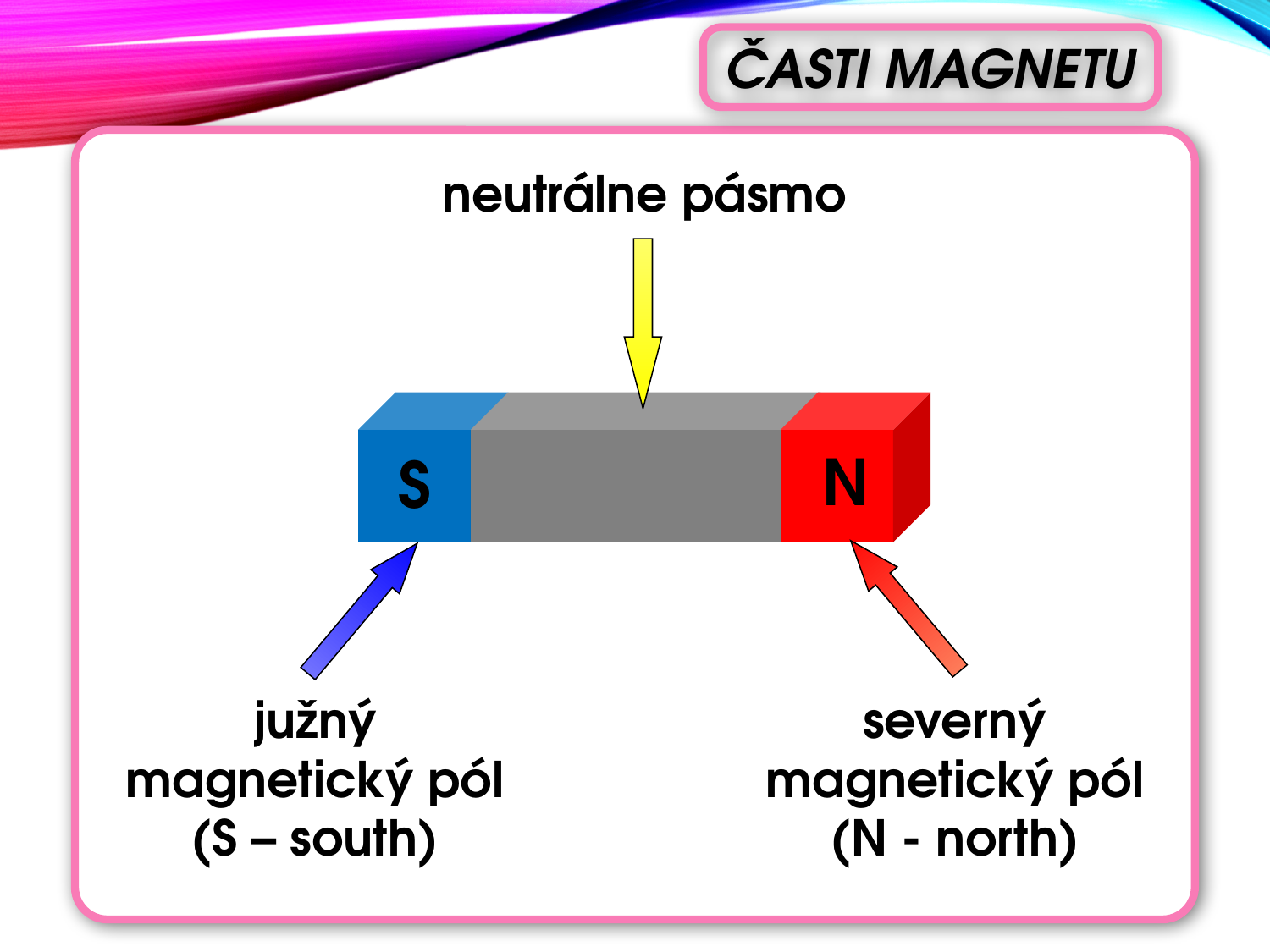

ČASTI MAGNETU

neutrálne pásmo

N
S

južný
magnetický pól
(S – south)
severný
magnetický pól
(N - north)